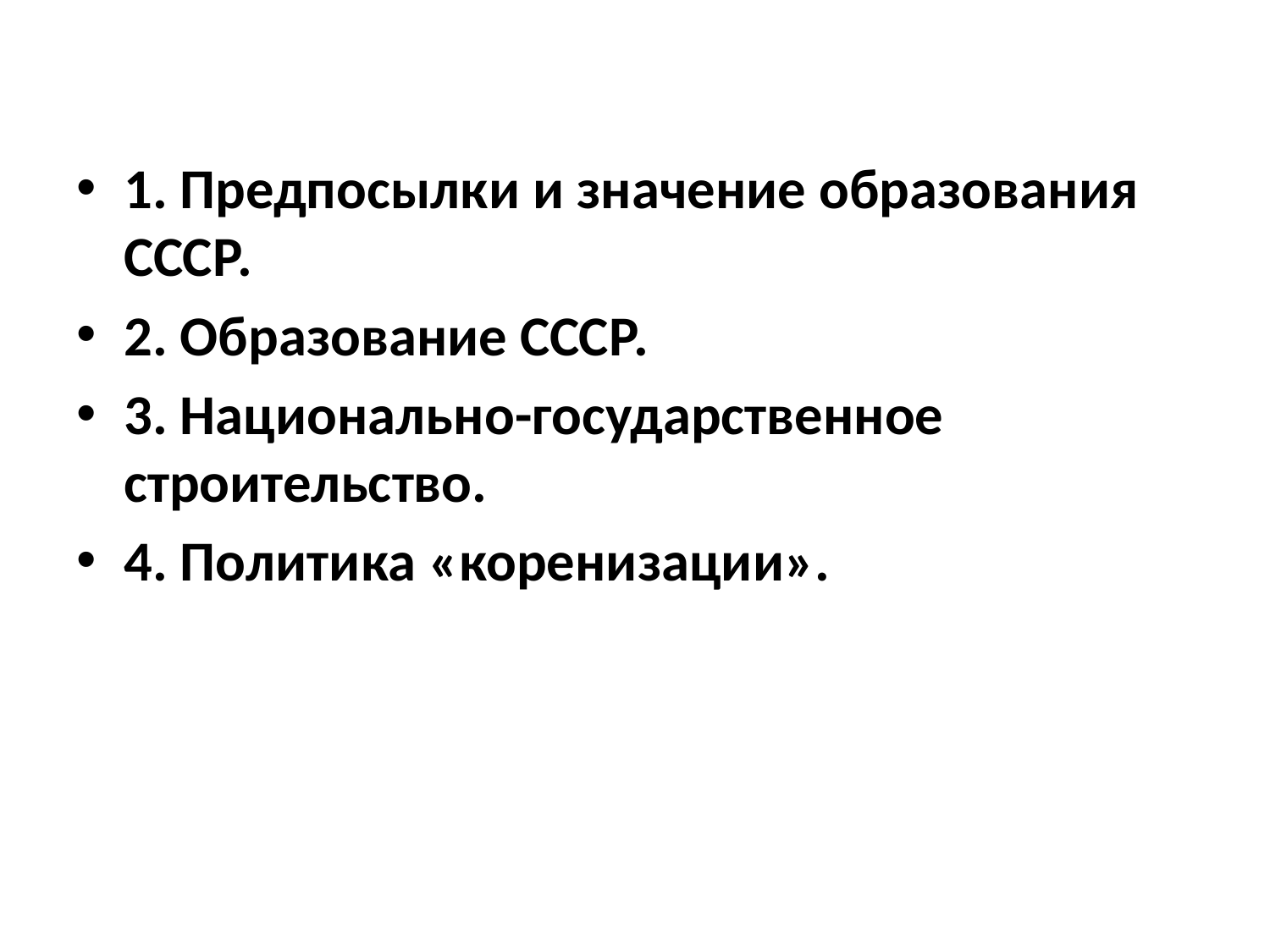

#
1. Предпосылки и значение образования СССР.
2. Образование СССР.
3. Национально-государственное строительство.
4. Политика «коренизации».